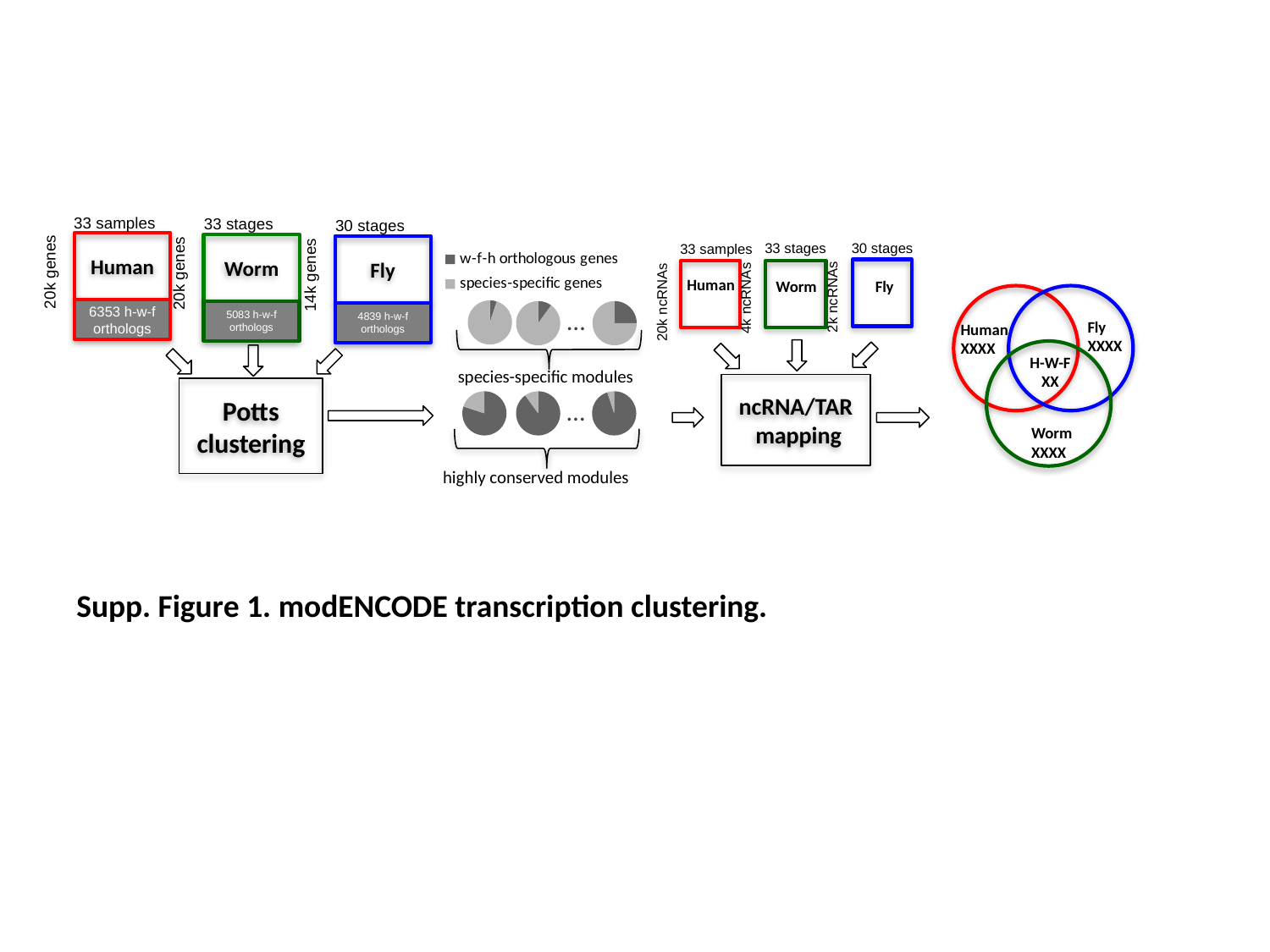

33 samples
20k genes
Human
6353 h-w-f orthologs
33 stages
20k genes
Worm
5083 h-w-f orthologs

30 stages
14k genes
Fly
4839 h-w-f orthologs

Potts clustering

### Chart

| Category | Sales |
|---|---|
| w-f-h orthologous genes | 0.05 |
| species-specific genes | 0.950000000000001 |

### Chart

| Category | Sales |
|---|---|
| Species-specific | 0.1 |
| Highly conserved | 0.9 |

### Chart

| Category | Sales |
|---|---|
| Species-specific | 0.25 |
| Highly conserved | 0.750000000000001 |

### Chart

| Category | Sales |
|---|---|
| Species-specific | 0.8 |
| Highly conserved | 0.2 |

### Chart

| Category | Sales |
|---|---|
| Species-specific | 0.9 |
| Highly conserved | 0.1 |

### Chart

| Category | Sales |
|---|---|
| w-f-h orthologous genes | 0.950000000000001 |
| species-specific genes | 0.05 |
…
…

species-specific modules
highly conserved modules
30 stages
2k ncRNAs

33 stages
4k ncRNAs

33 samples
20k ncRNAs

Human
Worm
Fly

Fly
XXXX
Human
XXXX
H-W-F
XX
WormXXXX

ncRNA/TAR
 mapping

Supp. Figure 1. modENCODE transcription clustering.